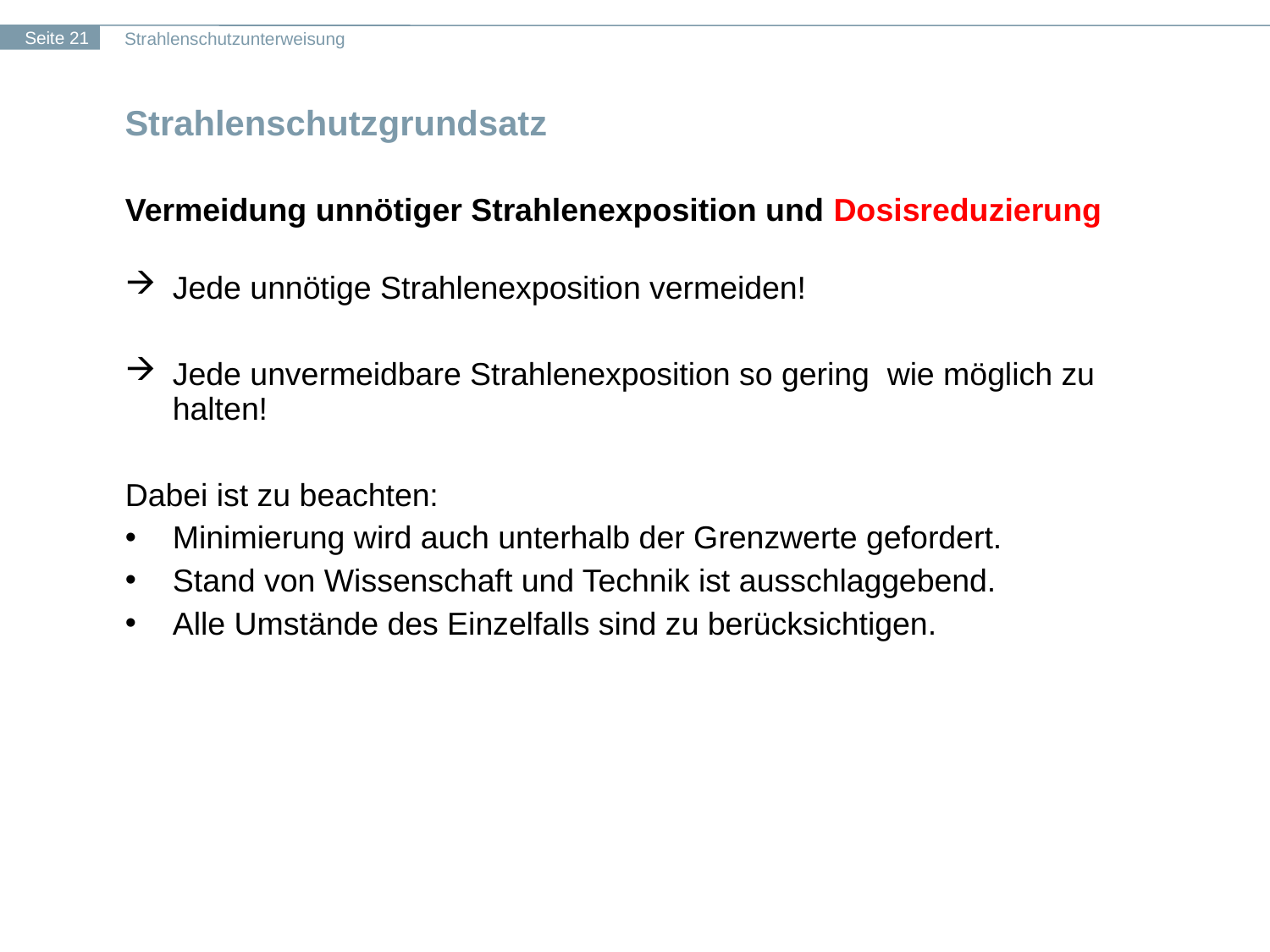

Strahlenschutzgrundsatz
Vermeidung unnötiger Strahlenexposition und Dosisreduzierung

Jede unnötige Strahlenexposition vermeiden!

Jede unvermeidbare Strahlenexposition so gering  wie möglich zu halten!

Dabei ist zu beachten:
Minimierung wird auch unterhalb der Grenzwerte gefordert.
Stand von Wissenschaft und Technik ist ausschlaggebend.
Alle Umstände des Einzelfalls sind zu berücksichtigen.